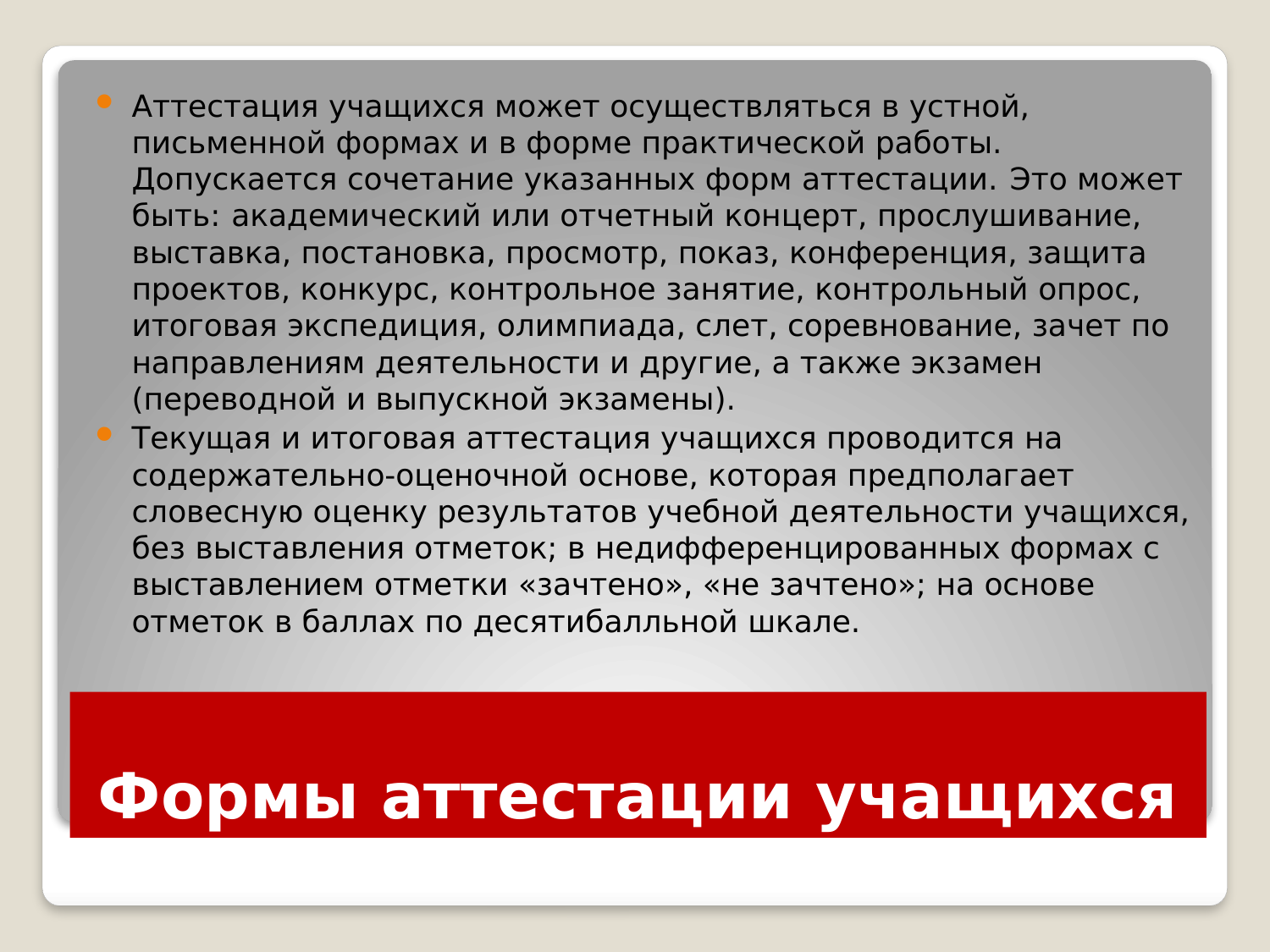

Аттестация учащихся может осуществляться в устной, письменной формах и в форме практической работы. Допускается сочетание указанных форм аттестации. Это может быть: академический или отчетный концерт, прослушивание, выставка, постановка, просмотр, показ, конференция, защита проектов, конкурс, контрольное занятие, контрольный опрос, итоговая экспедиция, олимпиада, слет, соревнование, зачет по направлениям деятельности и другие, а также экзамен (переводной и выпускной экзамены).
Текущая и итоговая аттестация учащихся проводится на содержательно-оценочной основе, которая предполагает словесную оценку результатов учебной деятельности учащихся, без выставления отметок; в недифференцированных формах с выставлением отметки «зачтено», «не зачтено»; на основе отметок в баллах по десятибалльной шкале.

# Формы аттестации учащихся